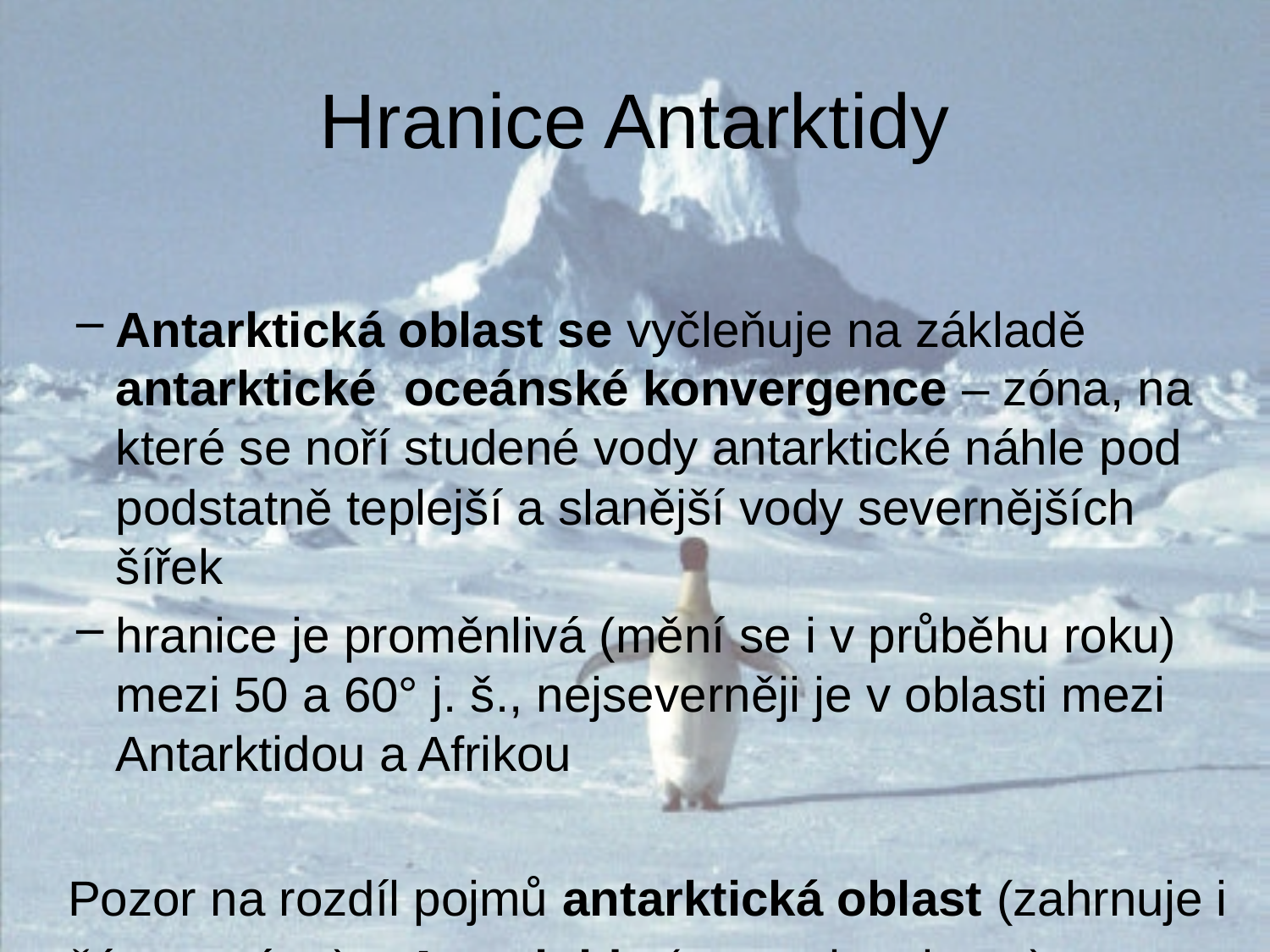

# Hranice Antarktidy

Antarktická oblast se vyčleňuje na základě antarktické  oceánské konvergence – zóna, na které se noří studené vody antarktické náhle pod podstatně teplejší a slanější vody severnějších šířek
hranice je proměnlivá (mění se i v průběhu roku) mezi 50 a 60° j. š., nejseverněji je v oblasti mezi Antarktidou a Afrikou

    Pozor na rozdíl pojmů antarktická oblast (zahrnuje i
    část oceánu) a Antarktida (pouze kontinent).